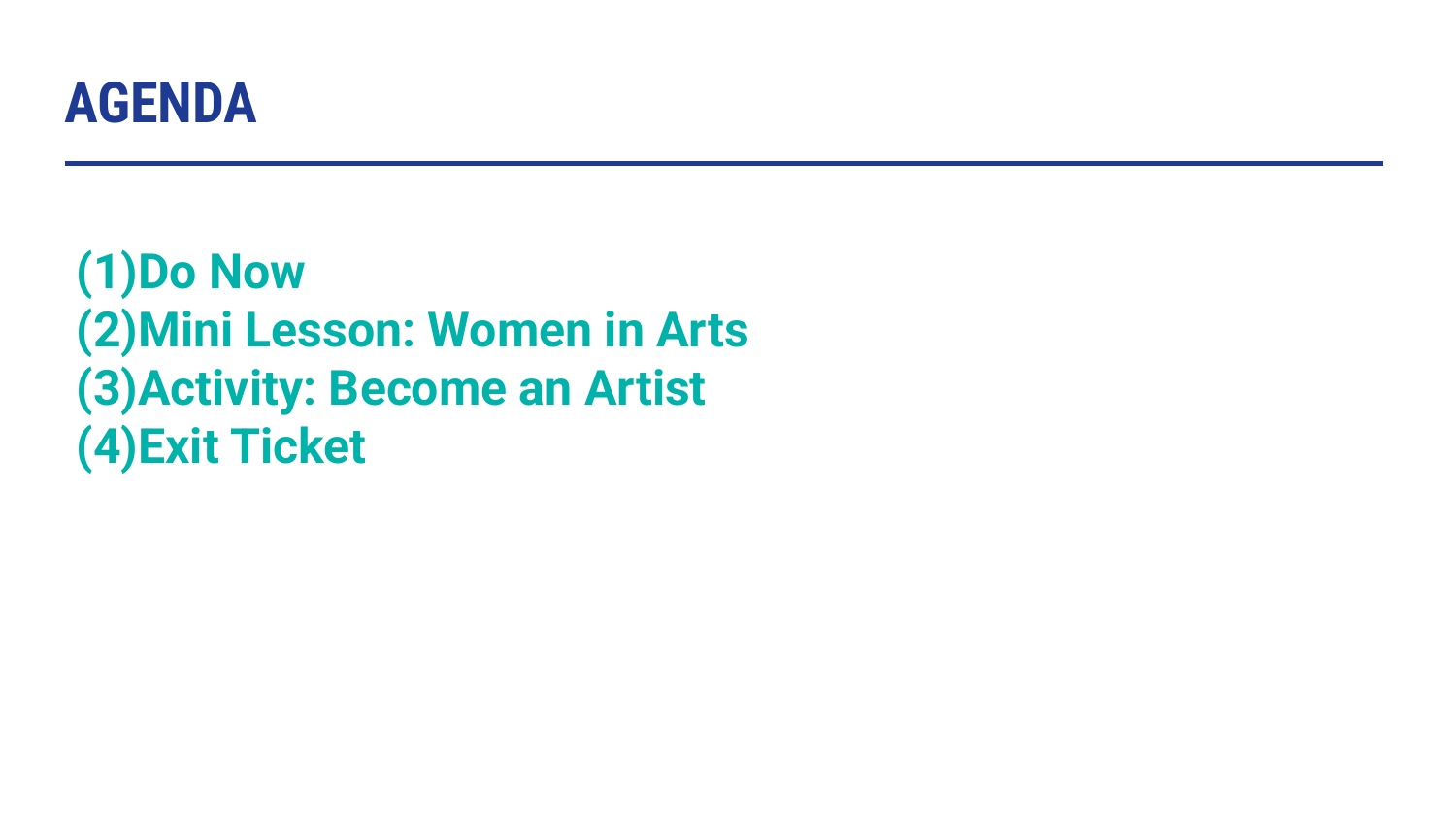

# AGENDA
Do Now
Mini Lesson: Women in Arts
Activity: Become an Artist
Exit Ticket